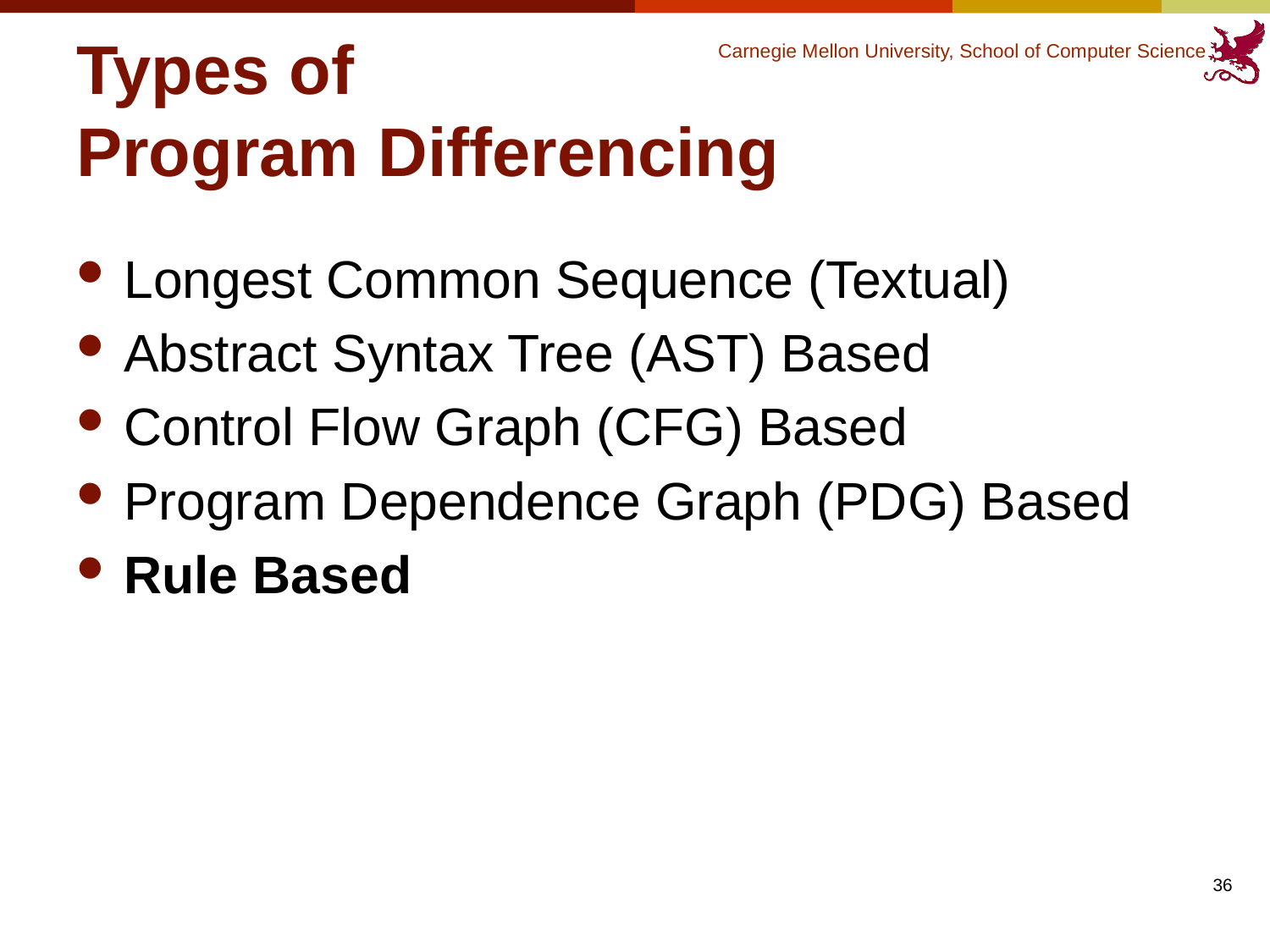

# Types of Program Differencing
Longest Common Sequence (Textual)
Abstract Syntax Tree (AST) Based
Control Flow Graph (CFG) Based
Program Dependence Graph (PDG) Based
Rule Based
36